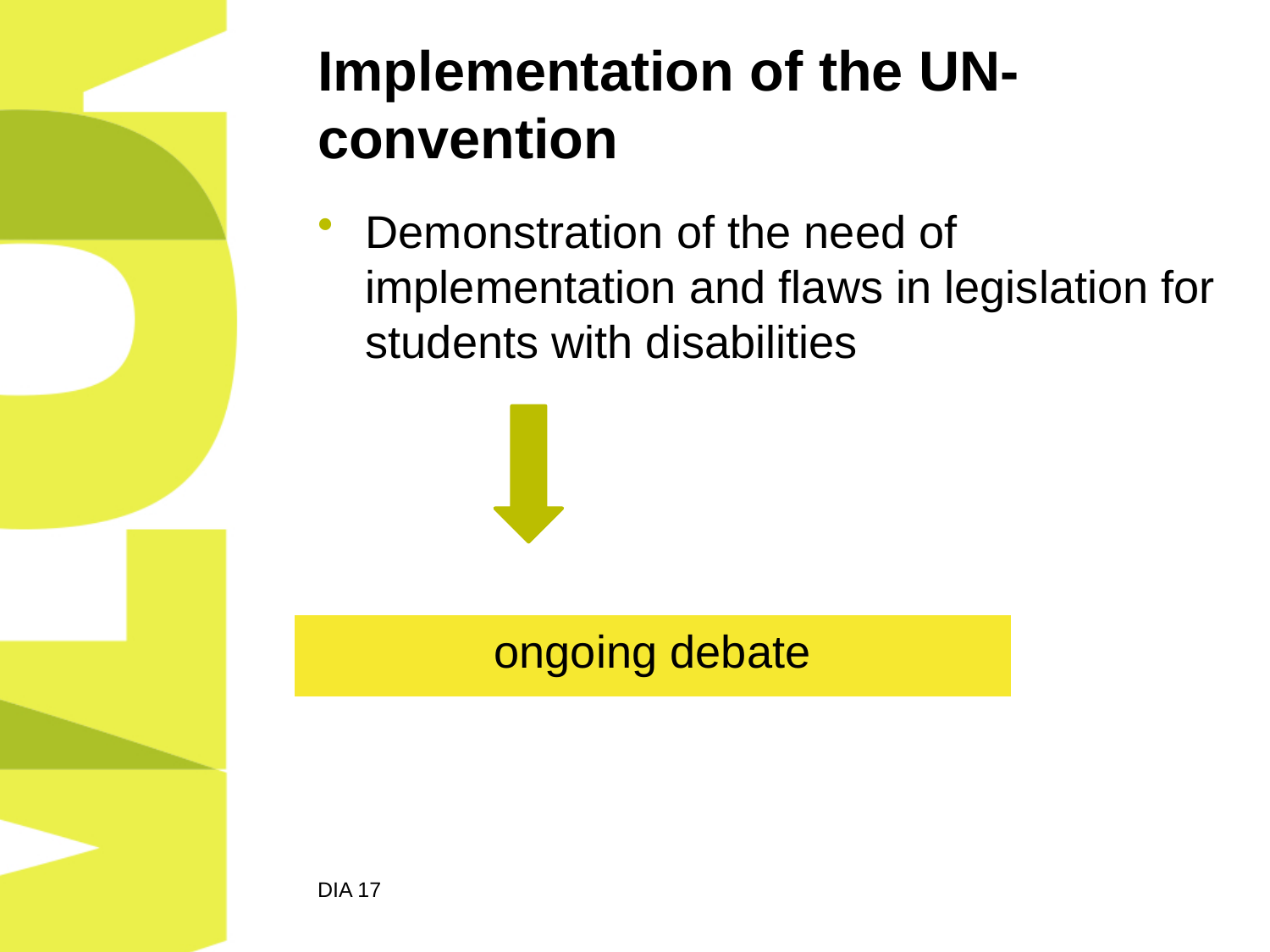

# Implementation of the UN-convention
Demonstration of the need of implementation and flaws in legislation for students with disabilities

ongoing debate

DIA 17